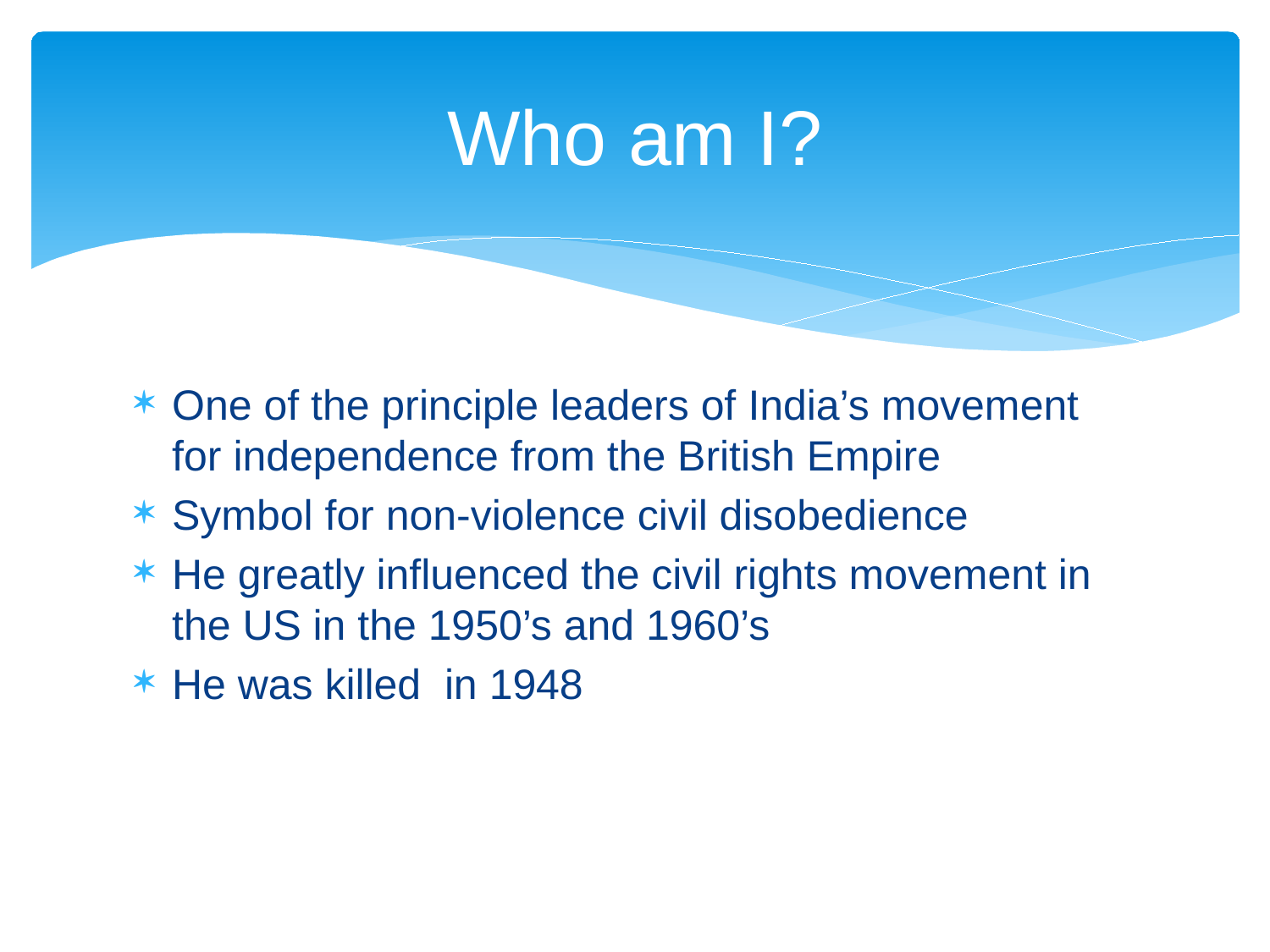

# Who am I?
One of the principle leaders of India’s movement for independence from the British Empire
Symbol for non-violence civil disobedience
He greatly influenced the civil rights movement in the US in the 1950’s and 1960’s
He was killed  in 1948